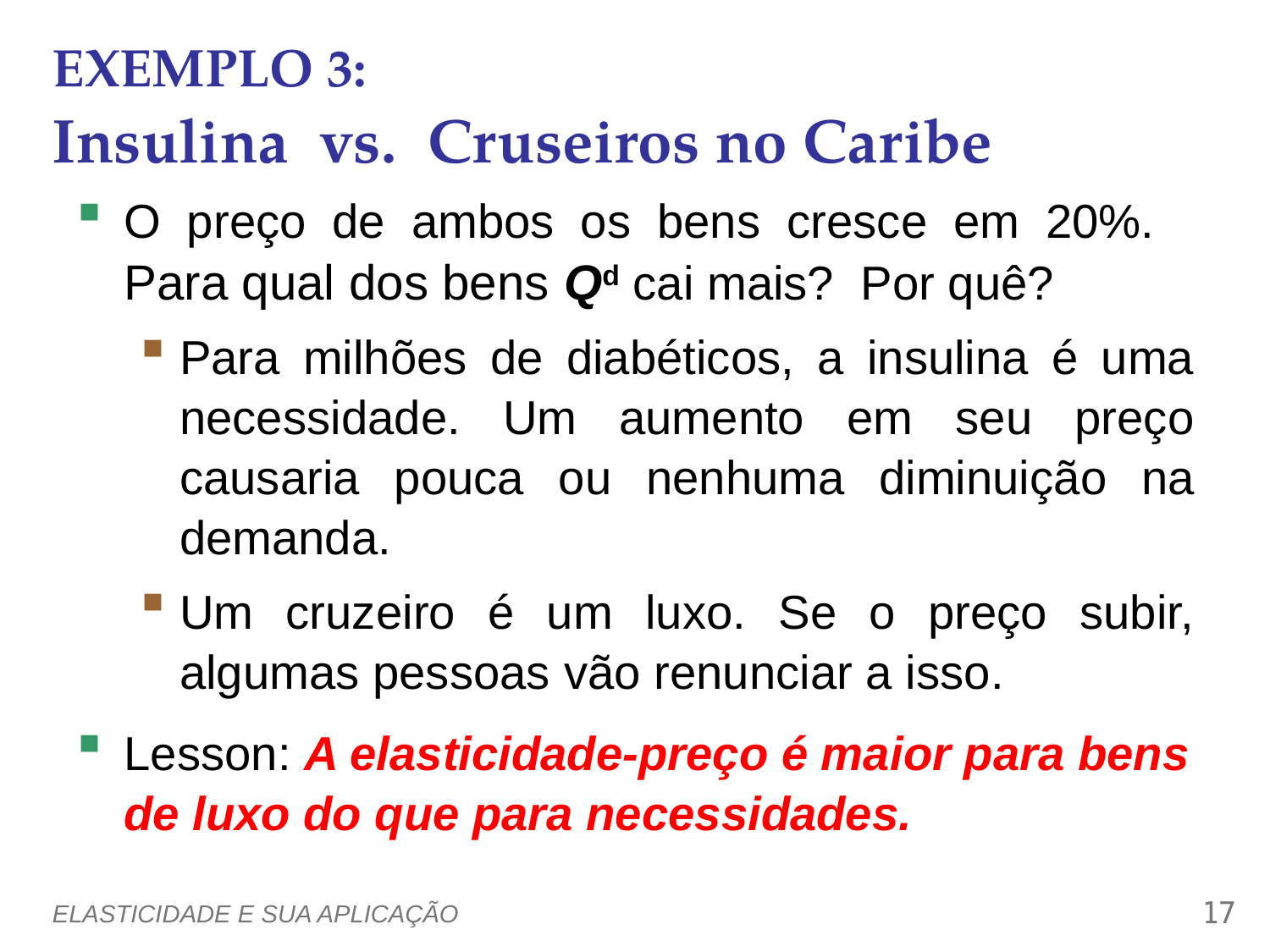

EXEMPLO 3:
Insulina  vs.  Cruseiros no Caribe
0
O preço de ambos os bens cresce em 20%. 
Para qual dos bens Qd cai mais?  Por quê?
Para milhões de diabéticos, a insulina é uma necessidade. Um aumento em seu preço causaria pouca ou nenhuma diminuição na demanda.
Um cruzeiro é um luxo. Se o preço subir, algumas pessoas vão renunciar a isso.
Lesson: A elasticidade-preço é maior para bens de luxo do que para necessidades.
ELASTICIDADE E SUA APLICAÇÃO
17